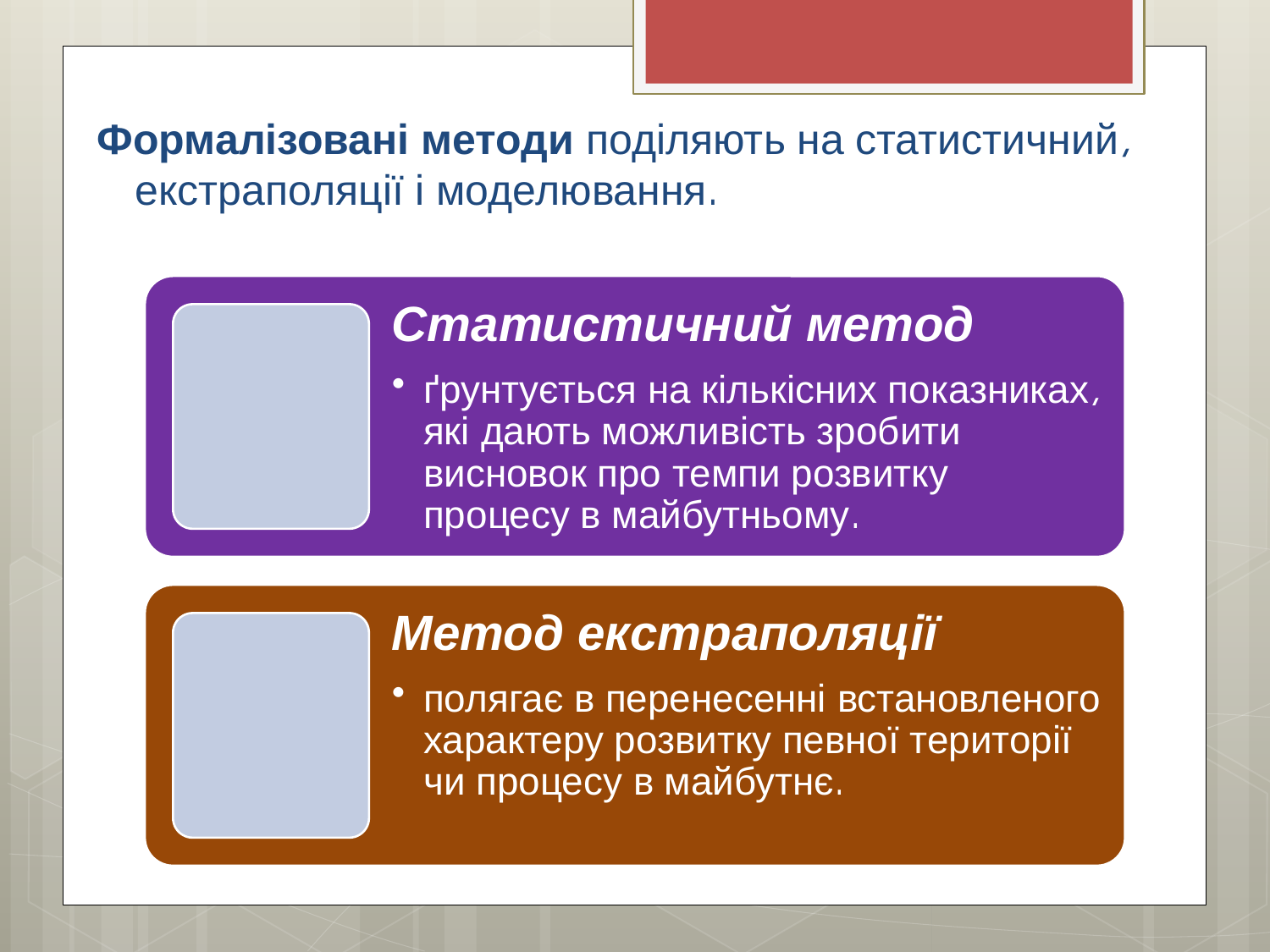

Формалізовані методи поділяють на статистичний, екстраполяції і моделювання.
Статистичний метод
ґрунтується на кількісних показниках, які дають можливість зробити висновок про темпи розвитку процесу в майбутньому.
Метод екстраполяції
полягає в перенесенні встановленого характеру розвитку певної території чи процесу в майбутнє.